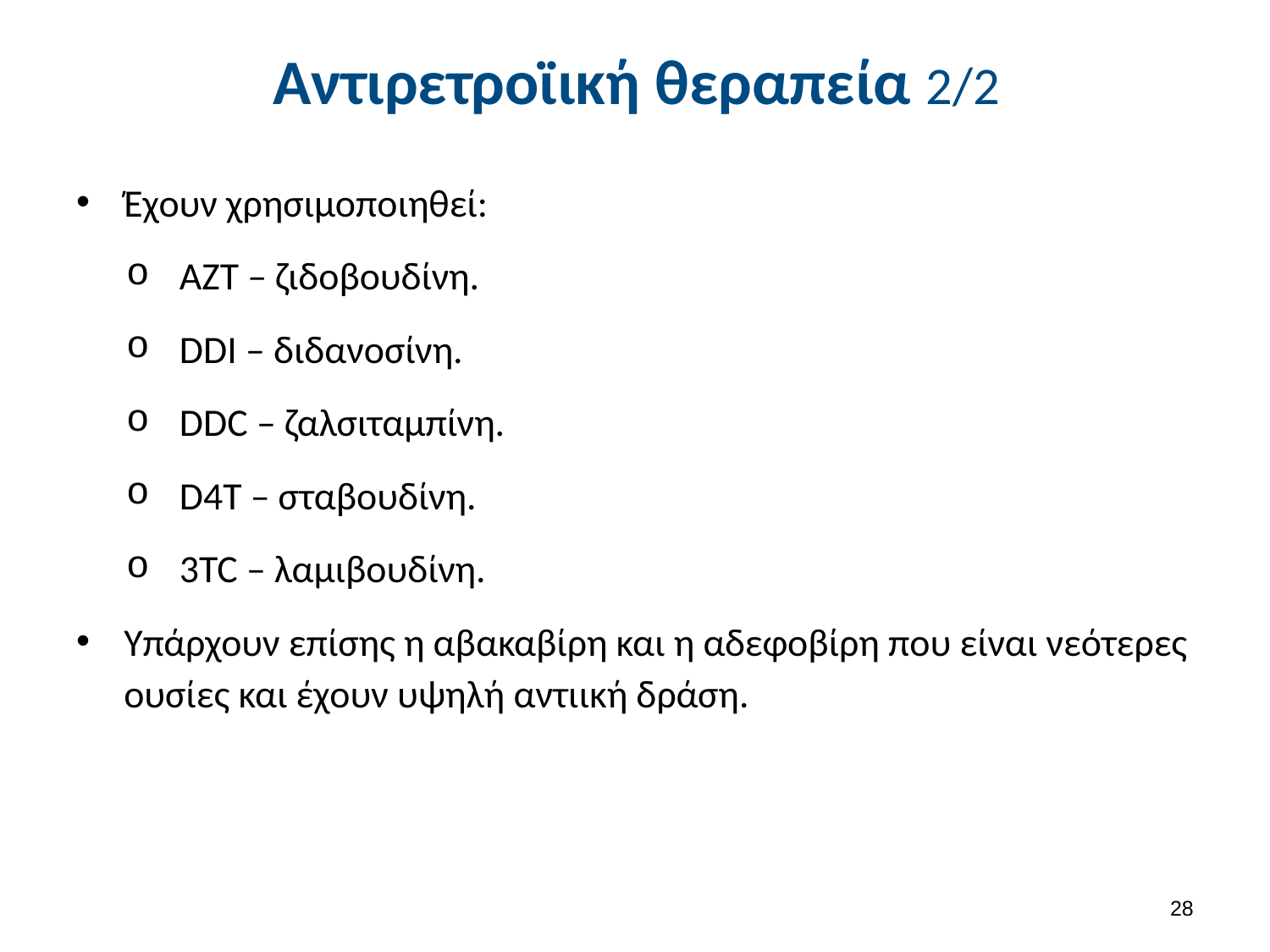

# Αντιρετροϊική θεραπεία 2/2
Έχουν χρησιμοποιηθεί:
AZT – ζιδοβουδίνη.
DDI – διδανοσίνη.
DDC – ζαλσιταμπίνη.
D4T – σταβουδίνη.
3TC – λαμιβουδίνη.
Υπάρχουν επίσης η αβακαβίρη και η αδεφοβίρη που είναι νεότερες ουσίες και έχουν υψηλή αντιική δράση.
28